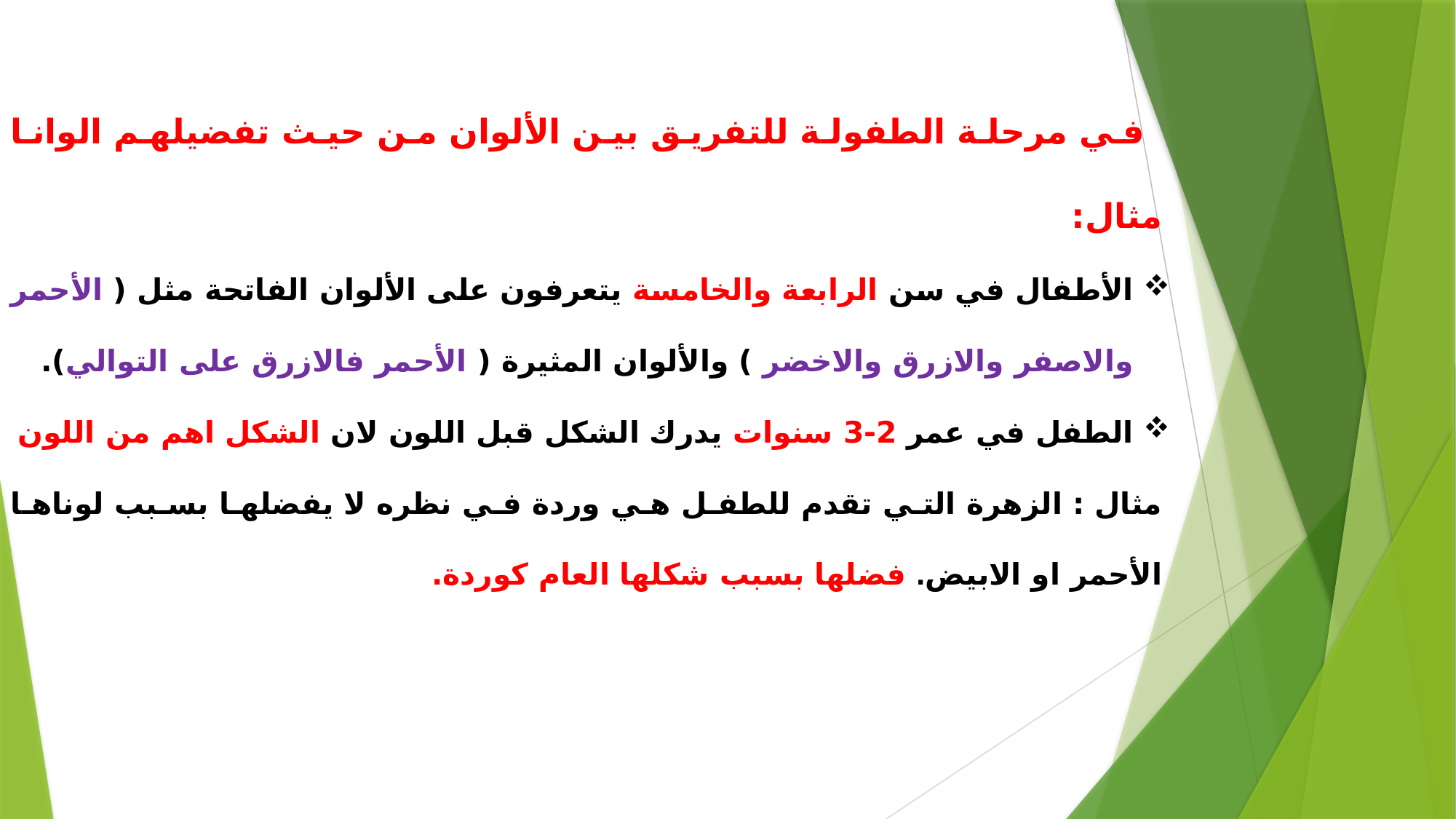

في مرحلة الطفولة للتفريق بين الألوان من حيث تفضيلهم الوانا مثال:
الأطفال في سن الرابعة والخامسة يتعرفون على الألوان الفاتحة مثل ( الأحمر والاصفر والازرق والاخضر ) والألوان المثيرة ( الأحمر فالازرق على التوالي).
الطفل في عمر 2-3 سنوات يدرك الشكل قبل اللون لان الشكل اهم من اللون
مثال : الزهرة التي تقدم للطفل هي وردة في نظره لا يفضلها بسبب لوناها الأحمر او الابيض. فضلها بسبب شكلها العام كوردة.